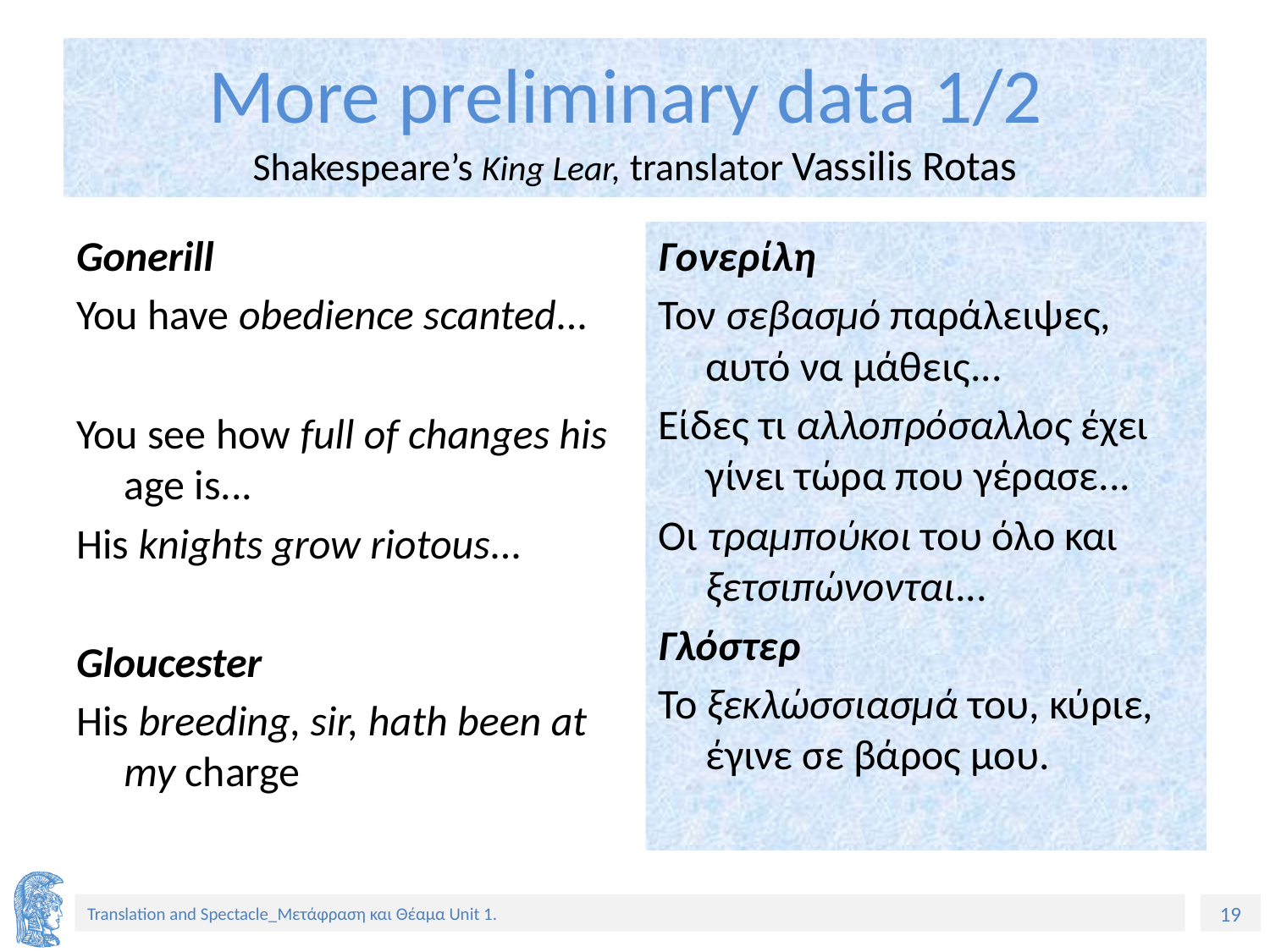

# More preliminary data 1/2 Shakespeare’s King Lear, translator Vassilis Rotas
Gonerill
You have obedience scanted...

You see how full of changes his age is...
His knights grow riotous...

Gloucester
His breeding, sir, hath been at my charge

Γονερίλη
Τον σεβασμό παράλειψες, αυτό να μάθεις...
Είδες τι αλλοπρόσαλλος έχει γίνει τώρα που γέρασε...
Οι τραμπούκοι του όλο και ξετσιπώνονται...
Γλόστερ
Το ξεκλώσσιασμά του, κύριε, έγινε σε βάρος μου.